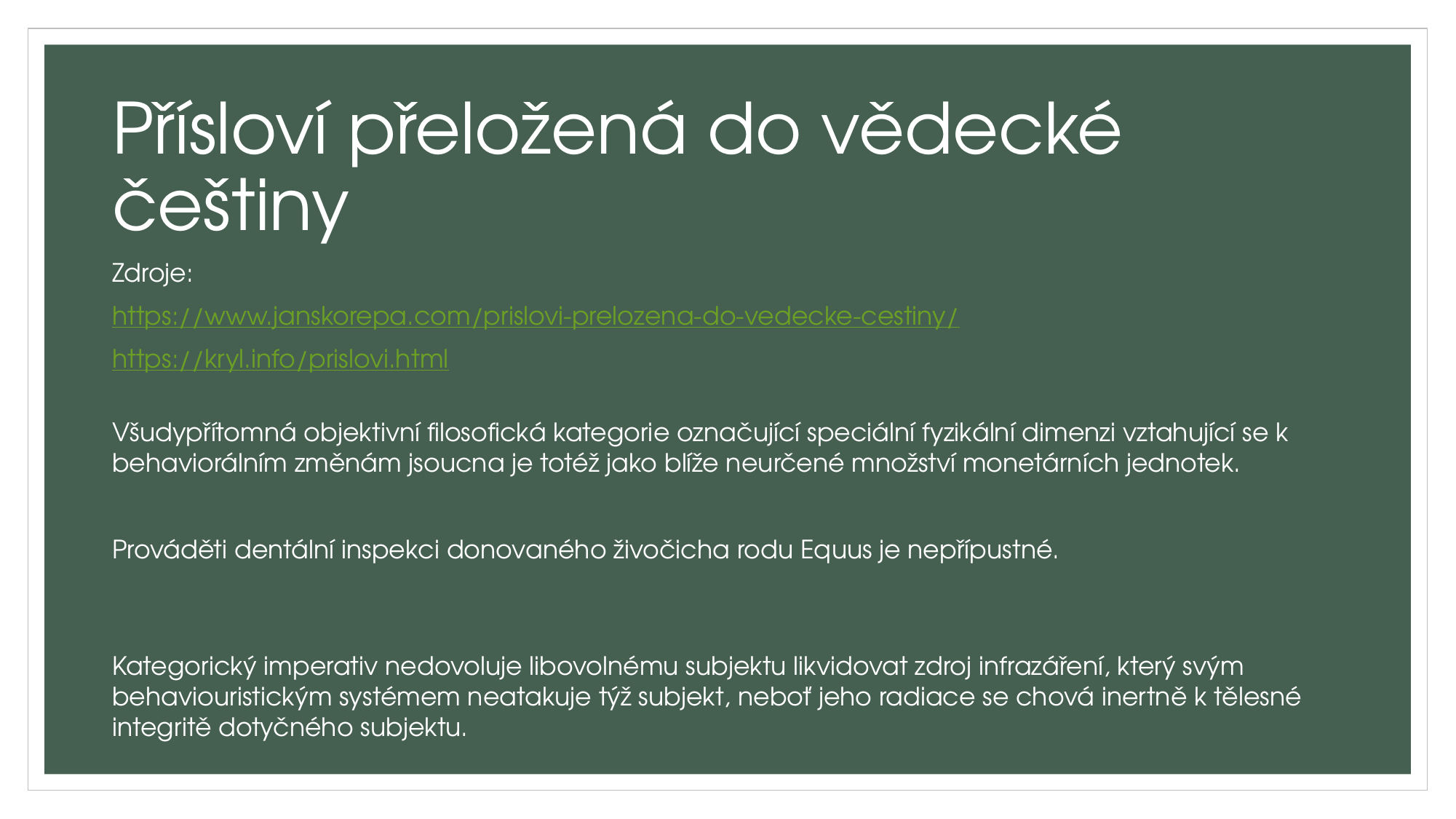

# Přísloví přeložená do vědecké češtiny
Zdroje:
https://www.janskorepa.com/prislovi-prelozena-do-vedecke-cestiny/
https://kryl.info/prislovi.html
Všudypřítomná objektivní filosofická kategorie označující speciální fyzikální dimenzi vztahující se k behaviorálním změnám jsoucna je totéž jako blíže neurčené množství monetárních jednotek.

Prováděti dentální inspekci donovaného živočicha rodu Equus je nepřípustné.

Kategorický imperativ nedovoluje libovolnému subjektu likvidovat zdroj infrazáření, který svým behaviouristickým systémem neatakuje týž subjekt, neboť jeho radiace se chová inertně k tělesné integritě dotyčného subjektu.